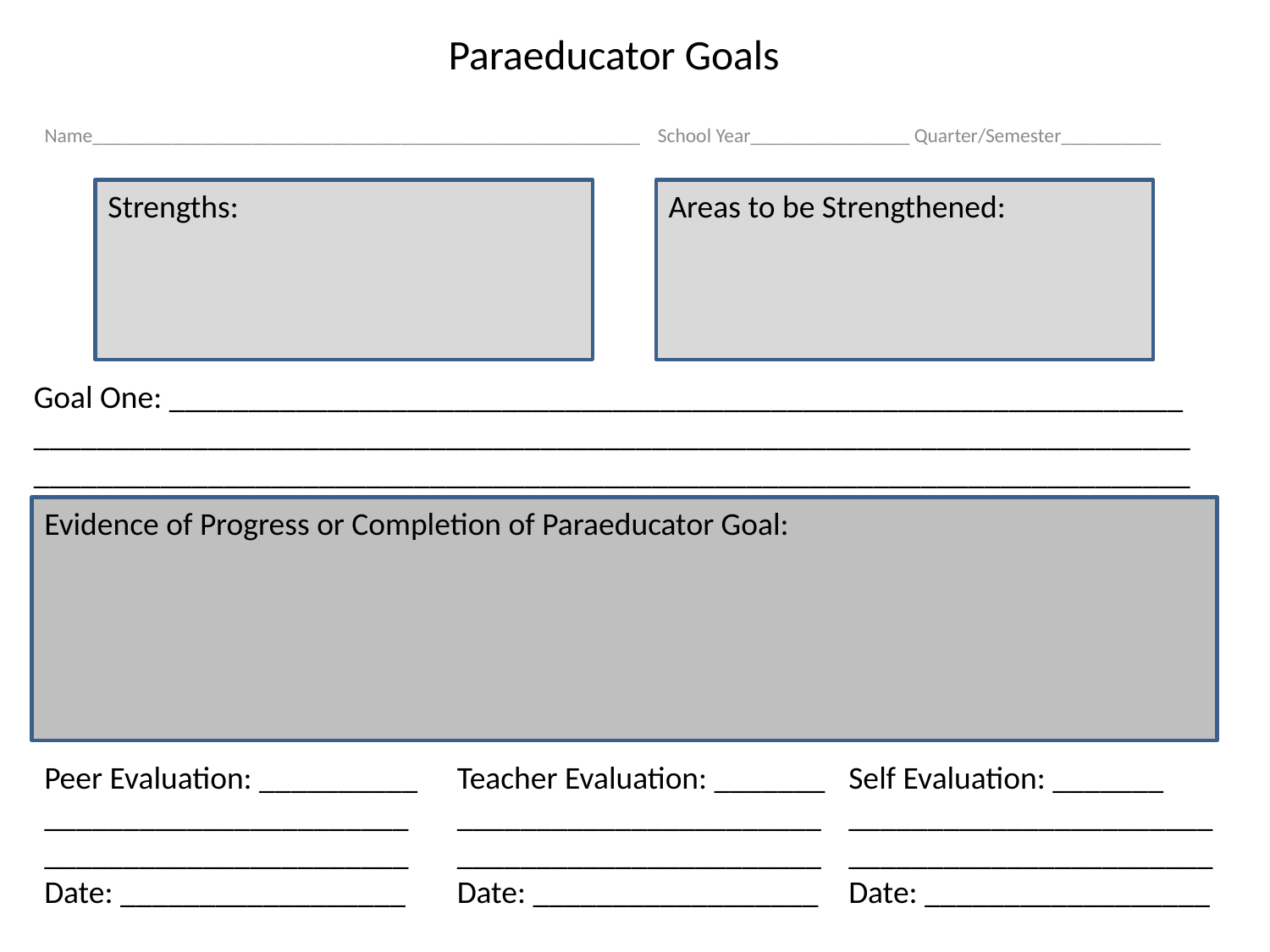

# Paraeducator Goals
Name_______________________________________________________    School Year________________ Quarter/Semester__________

Strengths:

Areas to be Strengthened:
Goal One: ________________________________________________________________
_________________________________________________________________________
_________________________________________________________________________

Evidence of Progress or Completion of Paraeducator Goal:
Peer Evaluation: __________
______________________________________________
Date: __________________
Teacher Evaluation: _______
______________________________________________
Date: __________________
Self Evaluation: _______
______________________________________________
Date: __________________